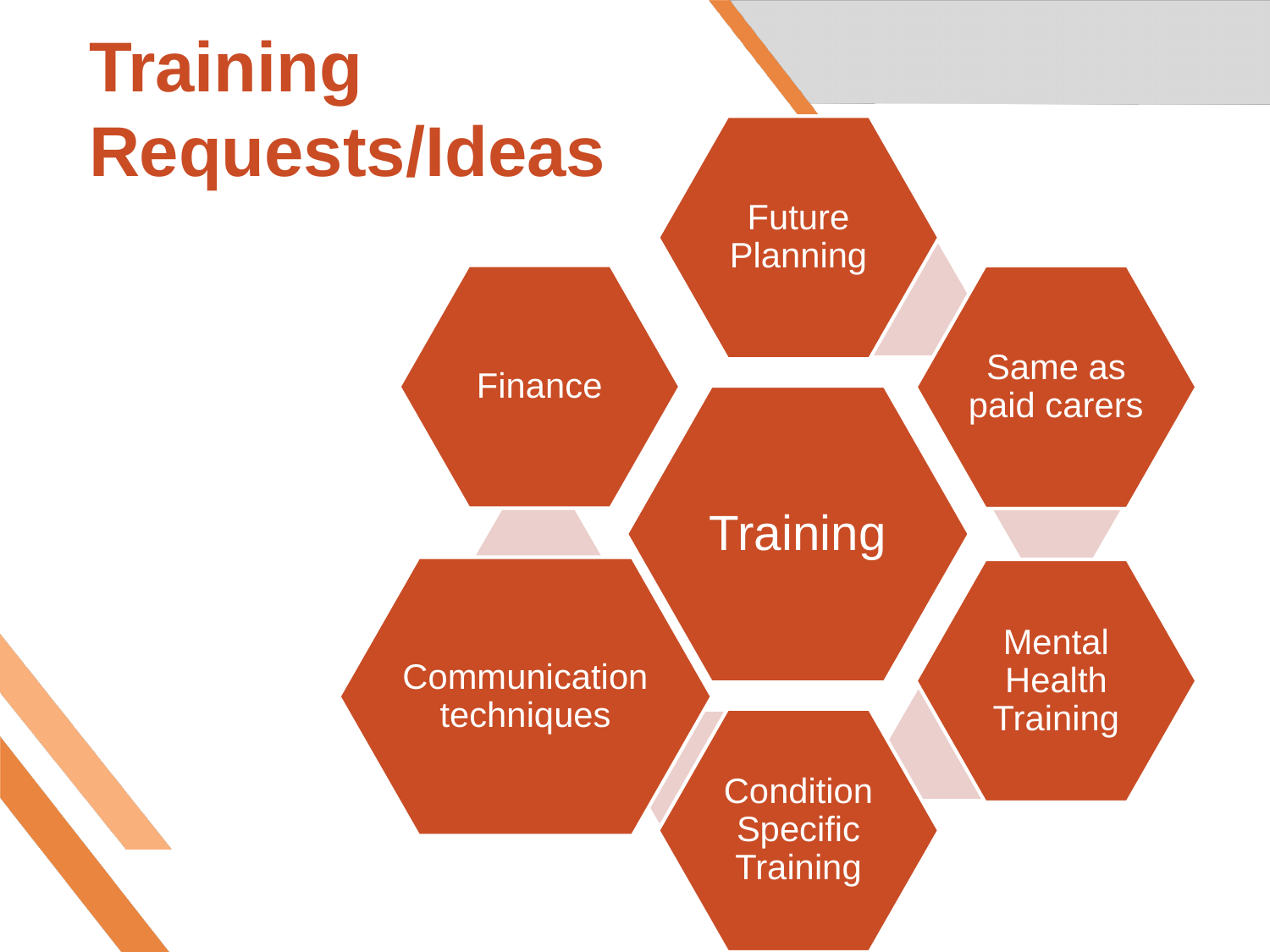

# Training Requests/Ideas
Training
Future Planning
Same as paid carers
Mental Health Training
Condition Specific Training
Communication techniques
Finance